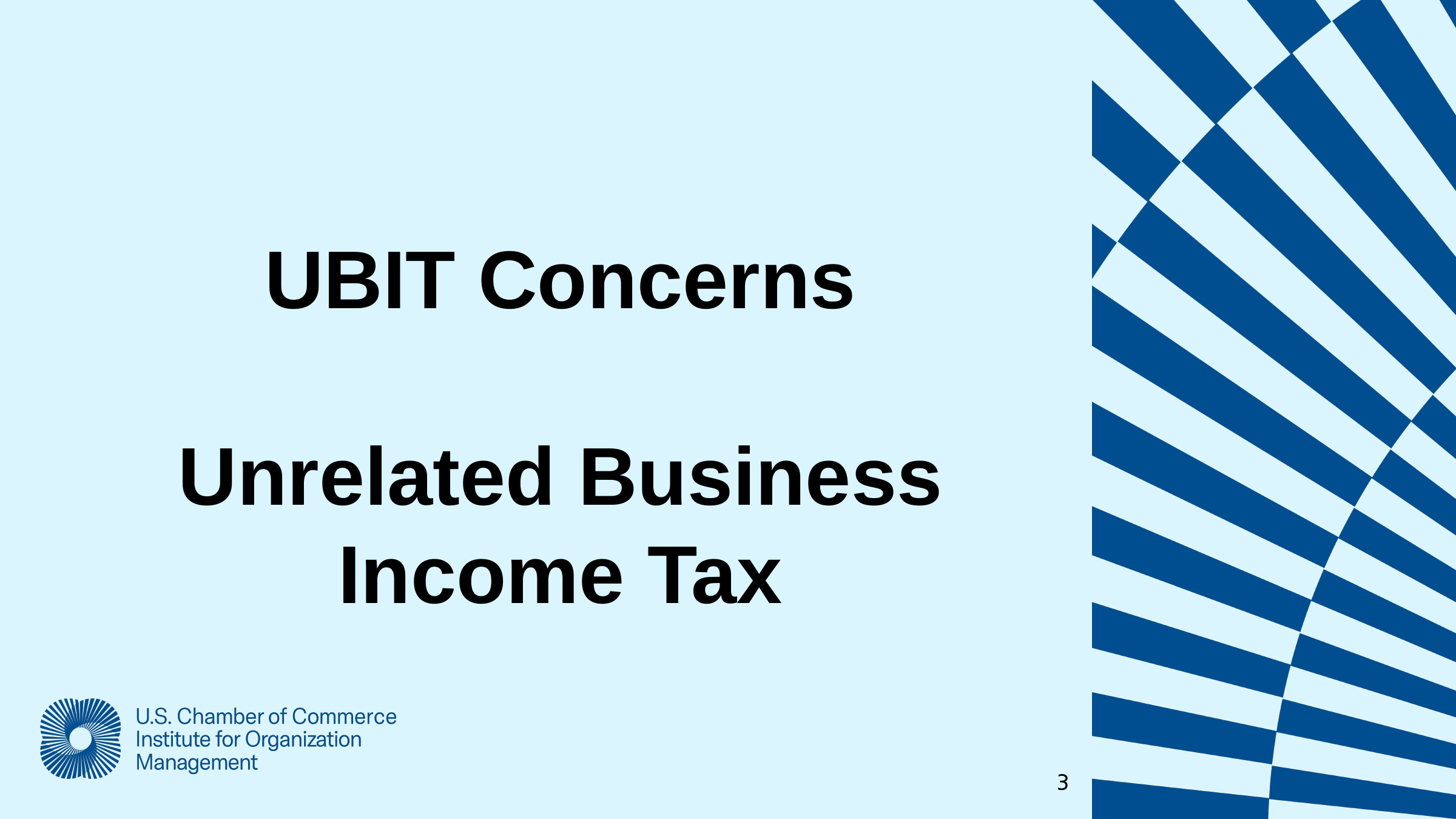

UBIT Concerns
Unrelated Business Income Tax
3